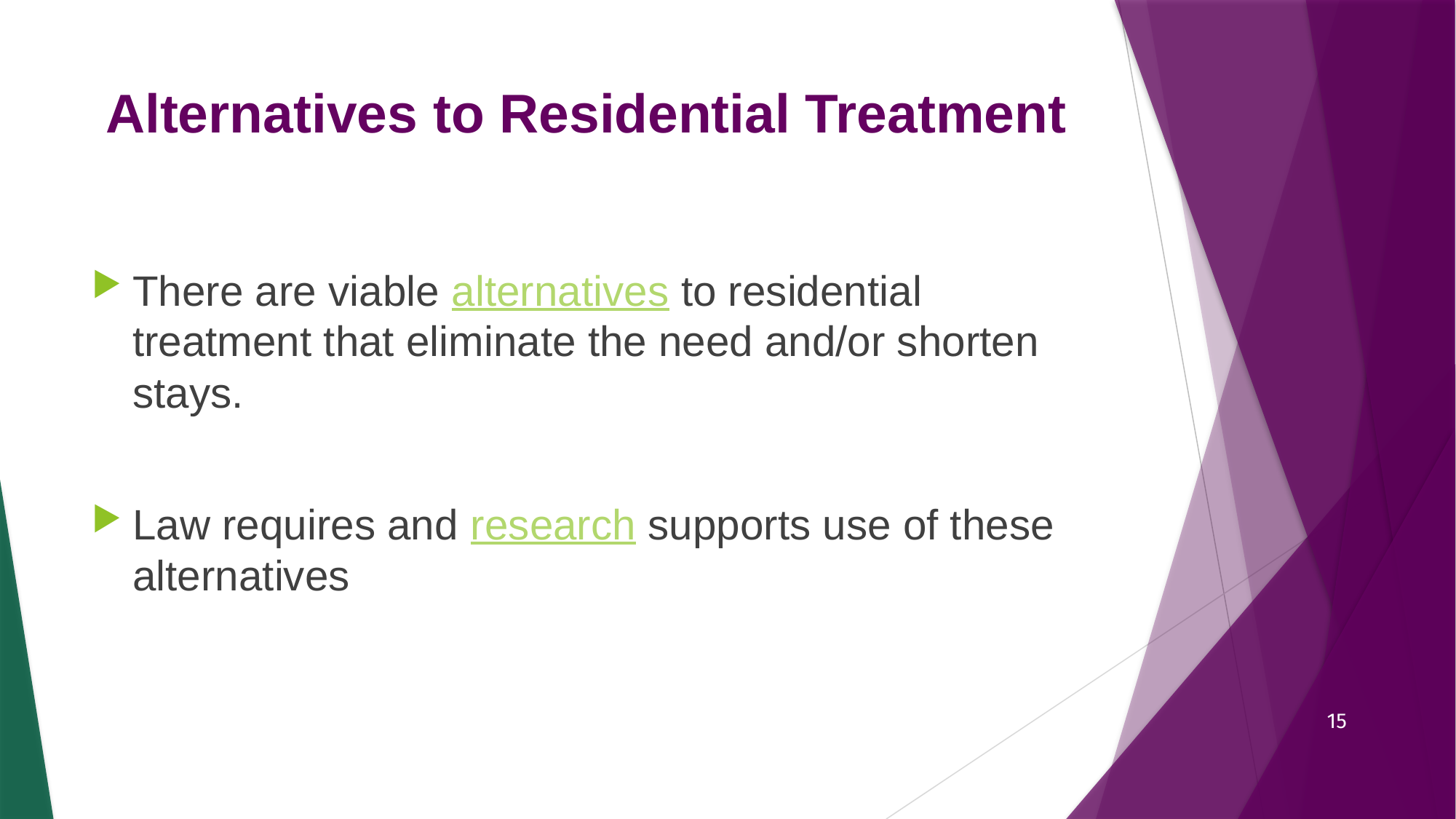

# Alternatives to Residential Treatment
There are viable alternatives to residential treatment that eliminate the need and/or shorten stays.

Law requires and research supports use of these alternatives
15